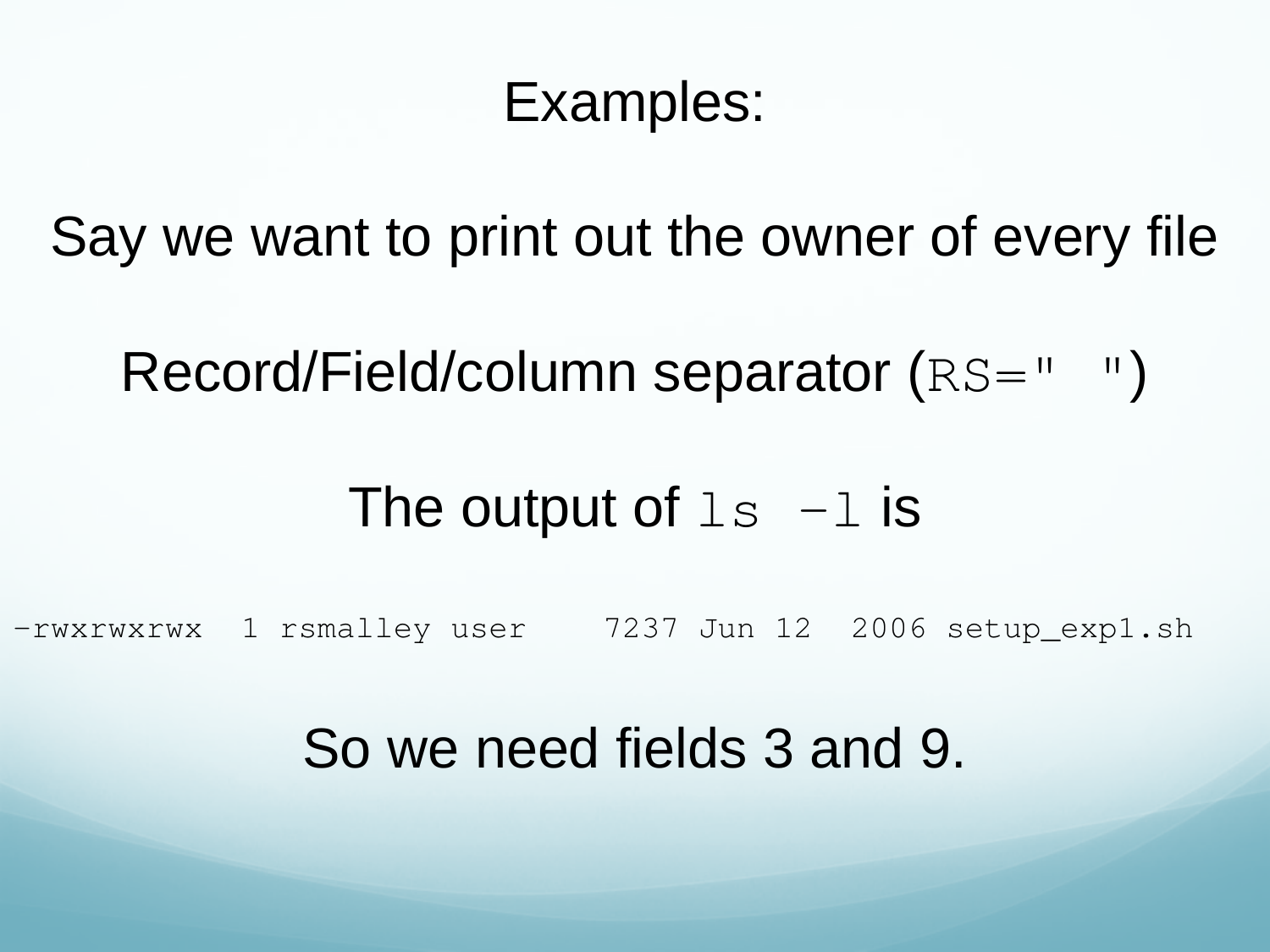

Examples:

Say we want to print out the owner of every file

Record/Field/column separator (RS=" ")

The output of ls –l is

-rwxrwxrwx  1 rsmalley user    7237 Jun 12  2006 setup_exp1.sh

So we need fields 3 and 9.